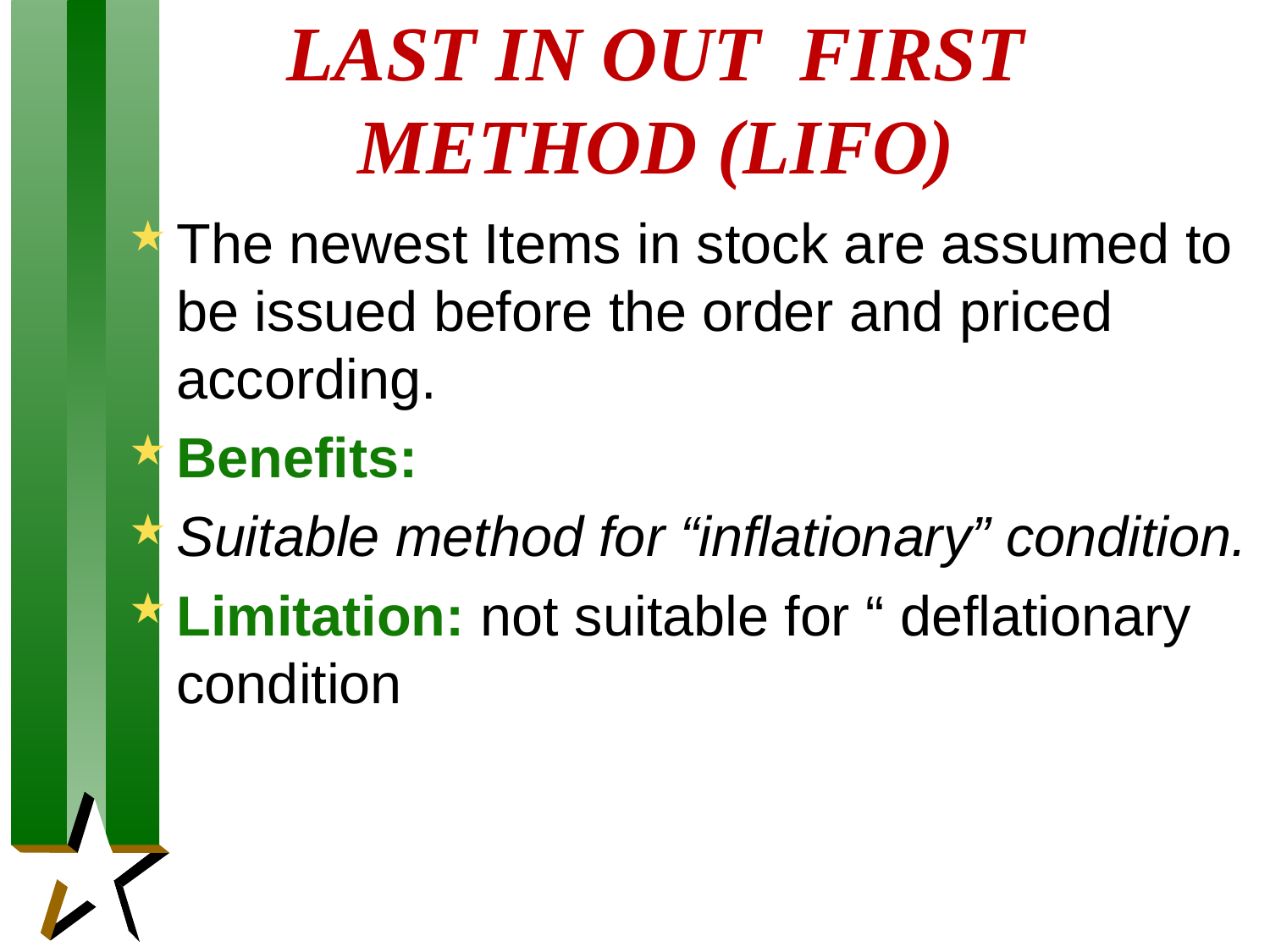

# LAST IN OUT  FIRST METHOD (LIFO)
The newest Items in stock are assumed to be issued before the order and priced according.
Benefits:
Suitable method for “inflationary” condition.
Limitation: not suitable for “ deflationary condition